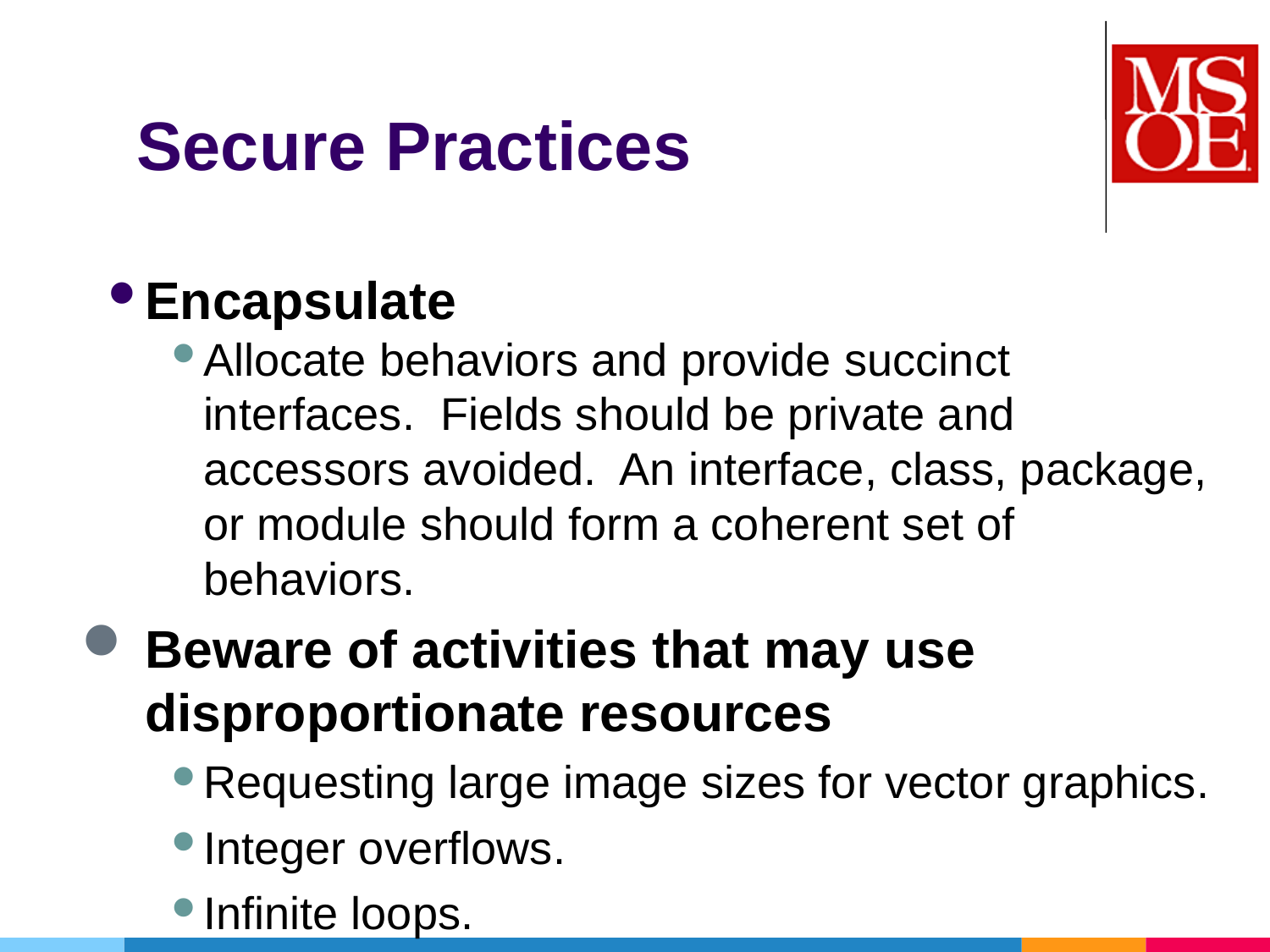

# Secure Practices
Encapsulate
Allocate behaviors and provide succinct interfaces.  Fields should be private and accessors avoided.  An interface, class, package, or module should form a coherent set of behaviors.
Beware of activities that may use disproportionate resources
Requesting large image sizes for vector graphics.
Integer overflows.
Infinite loops.